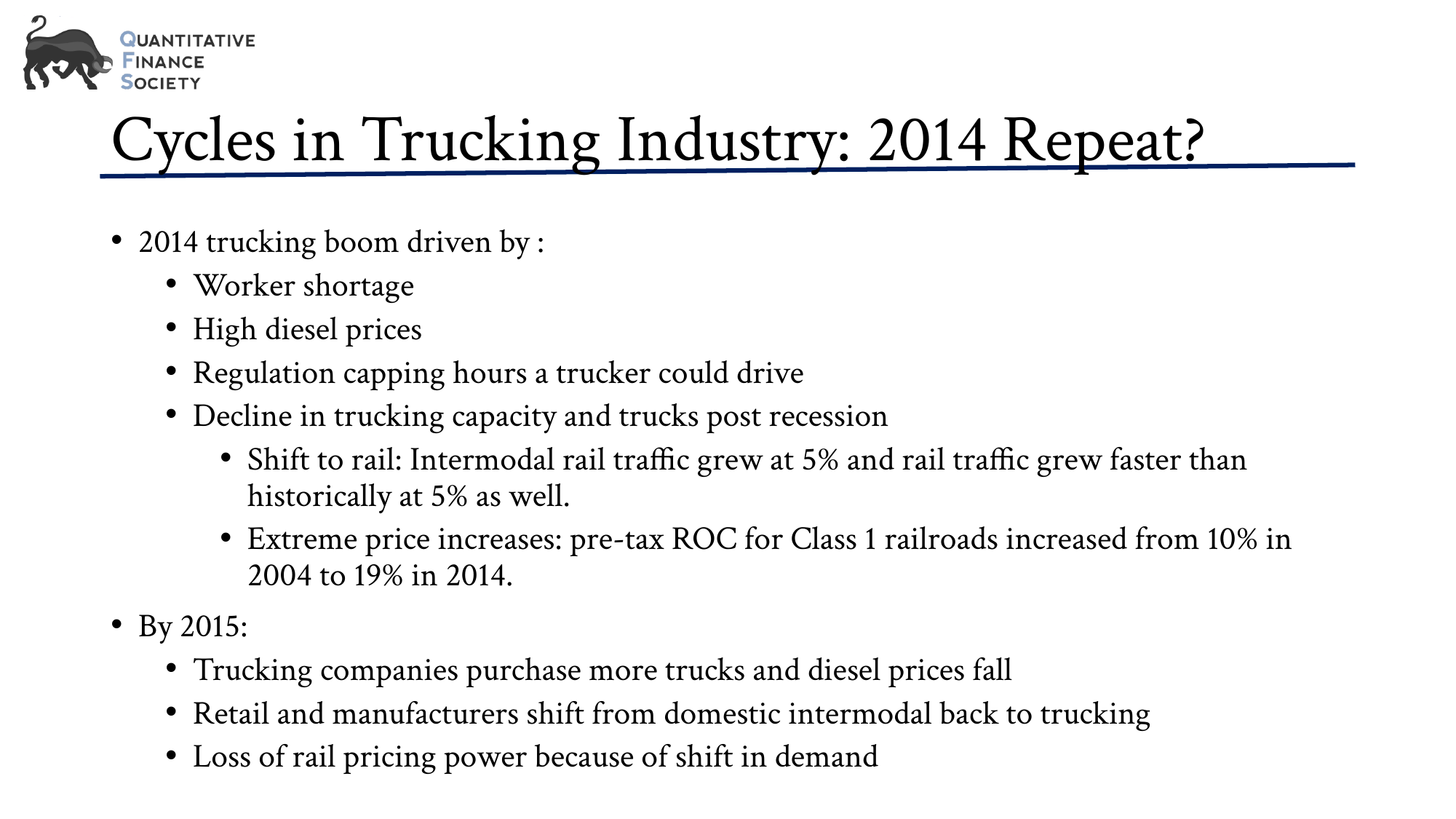

# Cycles in Trucking Industry: 2014 Repeat?
2014 trucking boom driven by :
Worker shortage
High diesel prices
Regulation capping hours a trucker could drive
Decline in trucking capacity and trucks post recession
Shift to rail: Intermodal rail traffic grew at 5% and rail traffic grew faster than historically at 5% as well.
Extreme price increases: pre-tax ROC for Class 1 railroads increased from 10% in 2004 to 19% in 2014.
By 2015:
Trucking companies purchase more trucks and diesel prices fall
Retail and manufacturers shift from domestic intermodal back to trucking
Loss of rail pricing power because of shift in demand